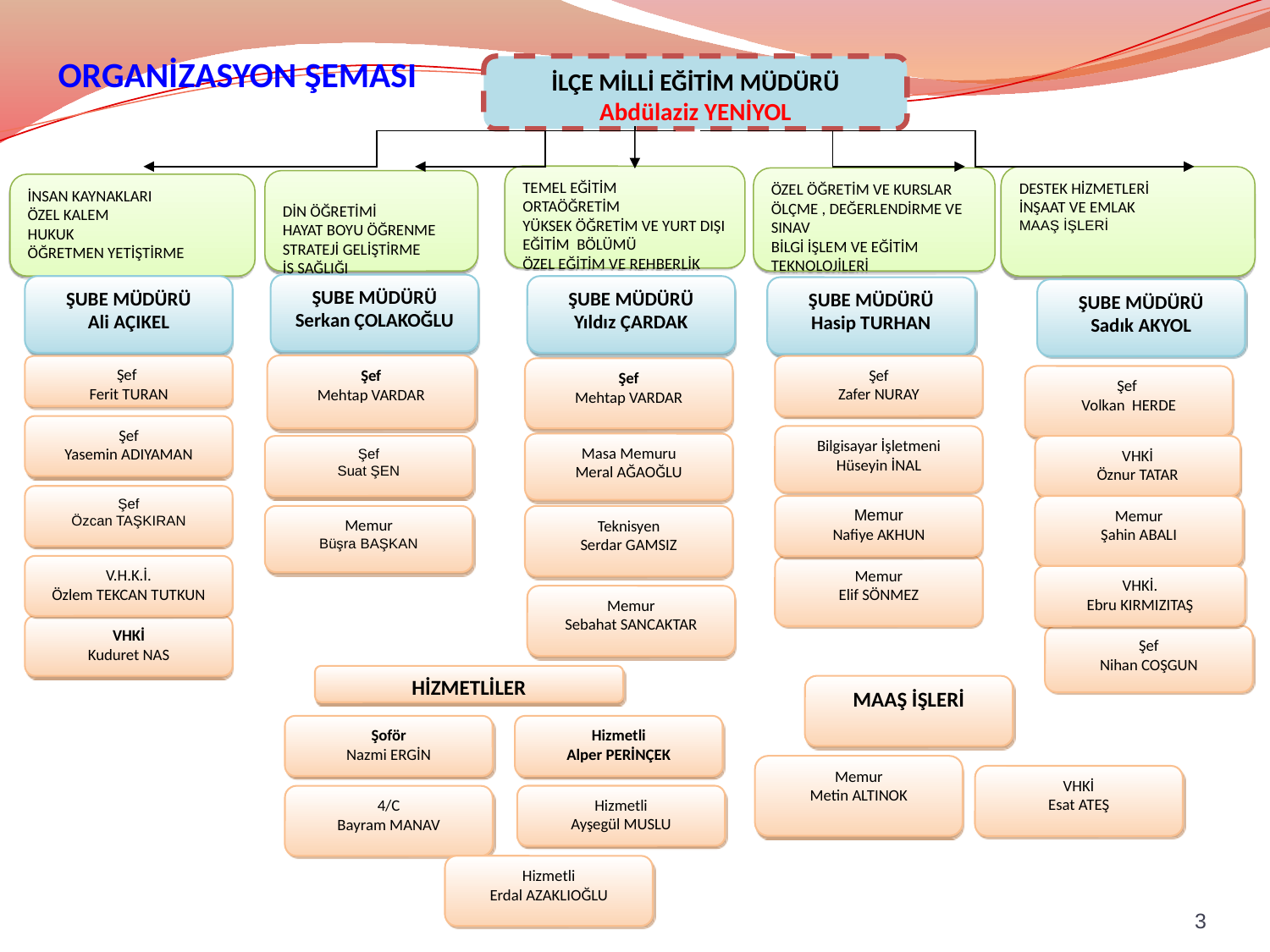

ORGANİZASYON ŞEMASI
İLÇE MİLLİ EĞİTİM MÜDÜRÜ
Abdülaziz YENİYOL

TEMEL EĞİTİM
ORTAÖĞRETİM
YÜKSEK ÖĞRETİM VE YURT DIŞI EĞİTİM  BÖLÜMÜ
ÖZEL EĞİTİM VE REHBERLİK
DESTEK HİZMETLERİ
İNŞAAT VE EMLAK
MAAŞ İŞLERİ
ÖZEL ÖĞRETİM VE KURSLAR
ÖLÇME , DEĞERLENDİRME VE SINAV
BİLGİ İŞLEM VE EĞİTİM
TEKNOLOJİLERİ

DİN ÖĞRETİMİ
HAYAT BOYU ÖĞRENME
STRATEJİ GELİŞTİRME
İŞ SAĞLIĞI

İNSAN KAYNAKLARI
ÖZEL KALEM
HUKUK
ÖĞRETMEN YETİŞTİRME
ŞUBE MÜDÜRÜ
Serkan ÇOLAKOĞLU
ŞUBE MÜDÜRÜ
Ali AÇIKEL
ŞUBE MÜDÜRÜ
Yıldız ÇARDAK

ŞUBE MÜDÜRÜ
Hasip TURHAN
ŞUBE MÜDÜRÜ
Sadık AKYOL
Şef
Mehtap VARDAR
Şef
Ferit TURAN

Şef
Zafer NURAY
Şef
Mehtap VARDAR
Şef
Volkan  HERDE
Şef
Yasemin ADIYAMAN
Bilgisayar İşletmeni
Hüseyin İNAL
Masa Memuru
Meral AĞAOĞLU
Şef
Suat ŞEN
VHKİ
Öznur TATAR
Şef
Özcan TAŞKIRAN
Memur
Nafiye AKHUN
Memur
Şahin ABALI
Memur
Büşra BAŞKAN
Teknisyen
Serdar GAMSIZ
V.H.K.İ.
Özlem TEKCAN TUTKUN

Memur
Elif SÖNMEZ
VHKİ.
Ebru KIRMIZITAŞ
Memur
Sebahat SANCAKTAR
VHKİ
Kuduret NAS
Şef
Nihan COŞGUN
HİZMETLİLER
MAAŞ İŞLERİ
Şoför
Nazmi ERGİN
Hizmetli
Alper PERİNÇEK
Memur
Metin ALTINOK
VHKİ
Esat ATEŞ
Hizmetli
Ayşegül MUSLU
4/C
Bayram MANAV
Hizmetli
Erdal AZAKLIOĞLU

3